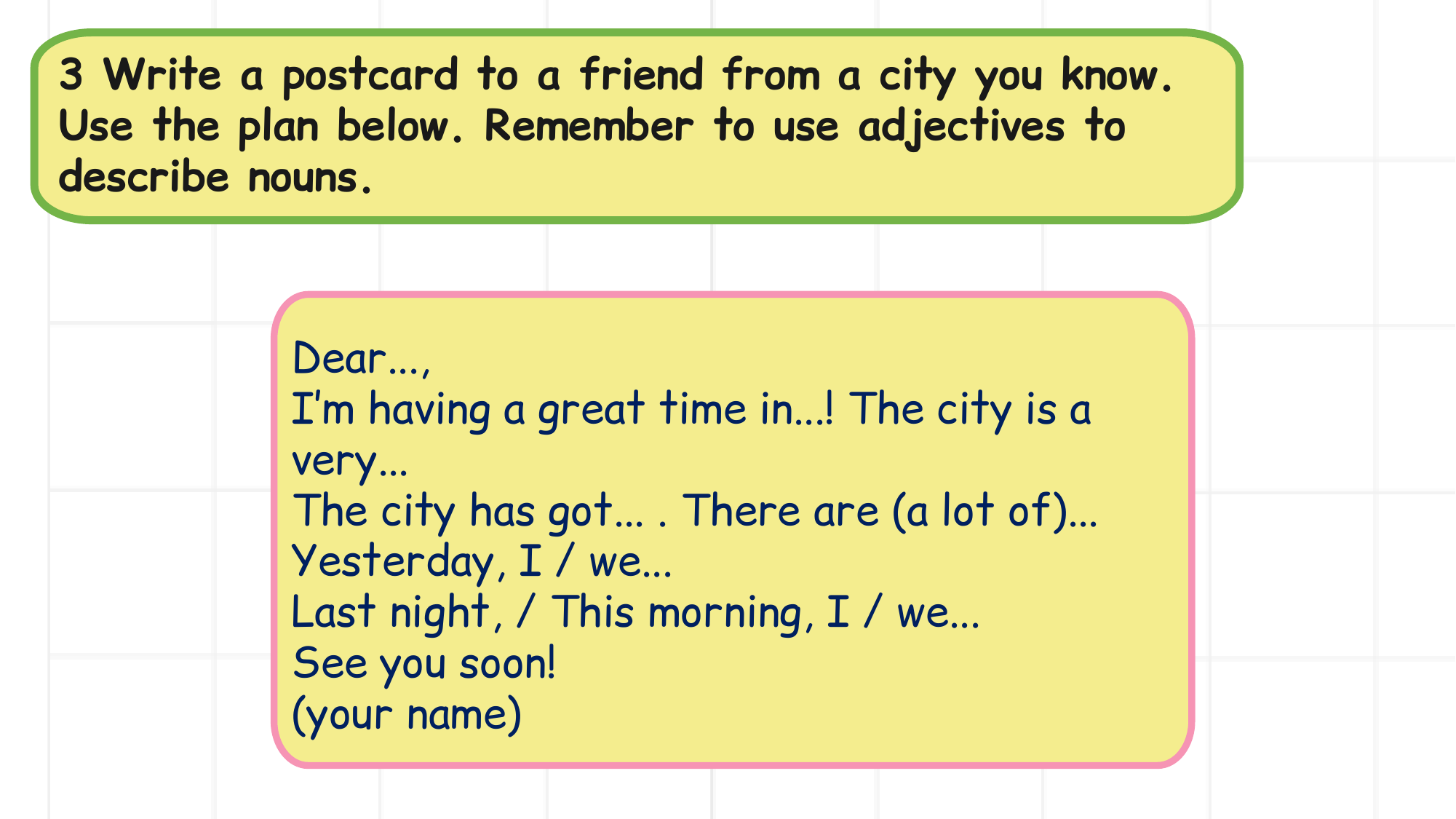

3 Write a postcard to a friend from a city you know. Use the plan below. Remember to use adjectives to describe nouns.

Dear...,
I’m having a great time in...! The city is a very...
The city has got... . There are (a lot of)...
Yesterday, I / we...
Last night, / This morning, I / we...
See you soon!
(your name)